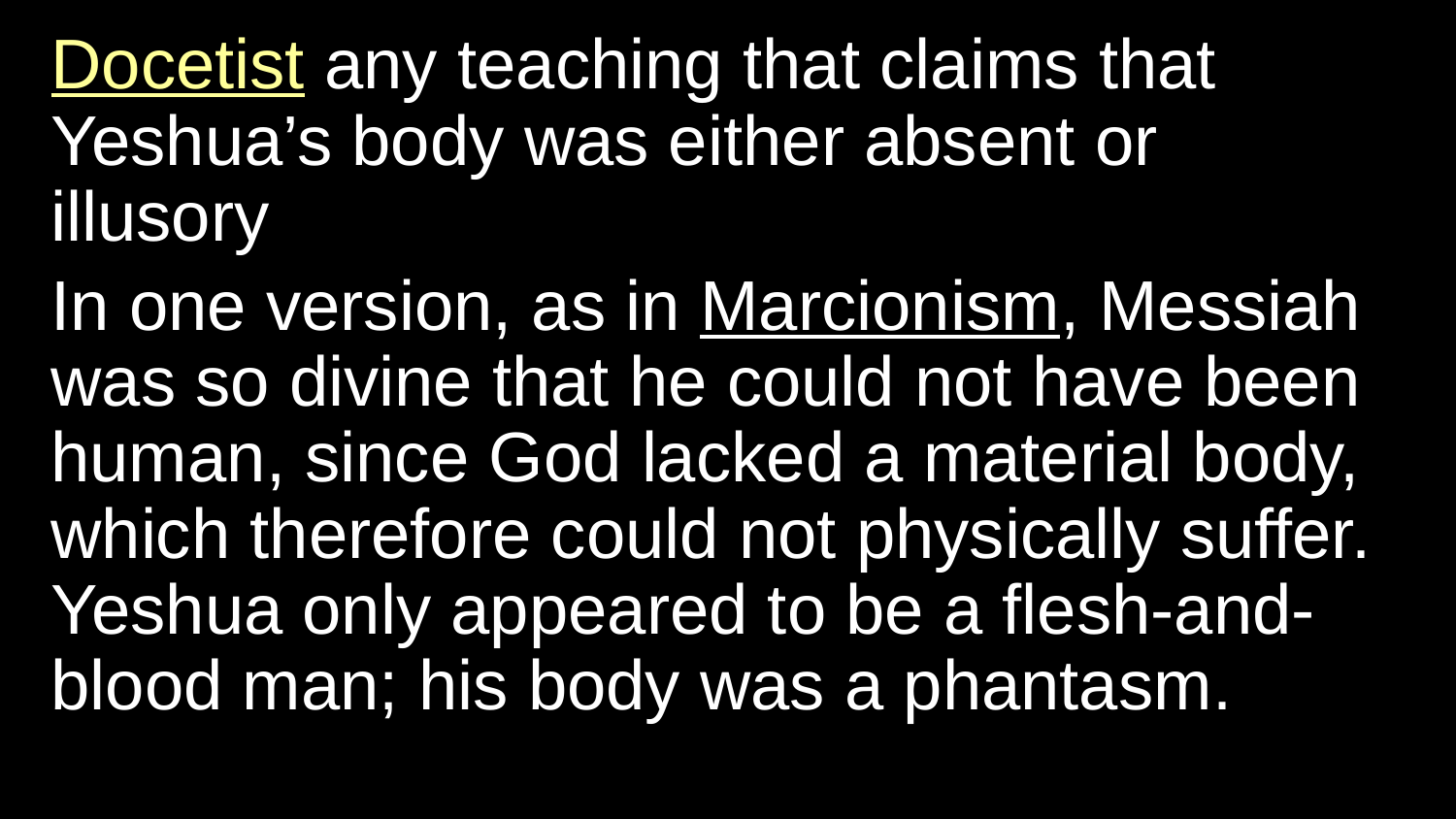

Docetist any teaching that claims that Yeshua’s body was either absent or illusory
In one version, as in Marcionism, Messiah was so divine that he could not have been human, since God lacked a material body, which therefore could not physically suffer. Yeshua only appeared to be a flesh-and-blood man; his body was a phantasm.